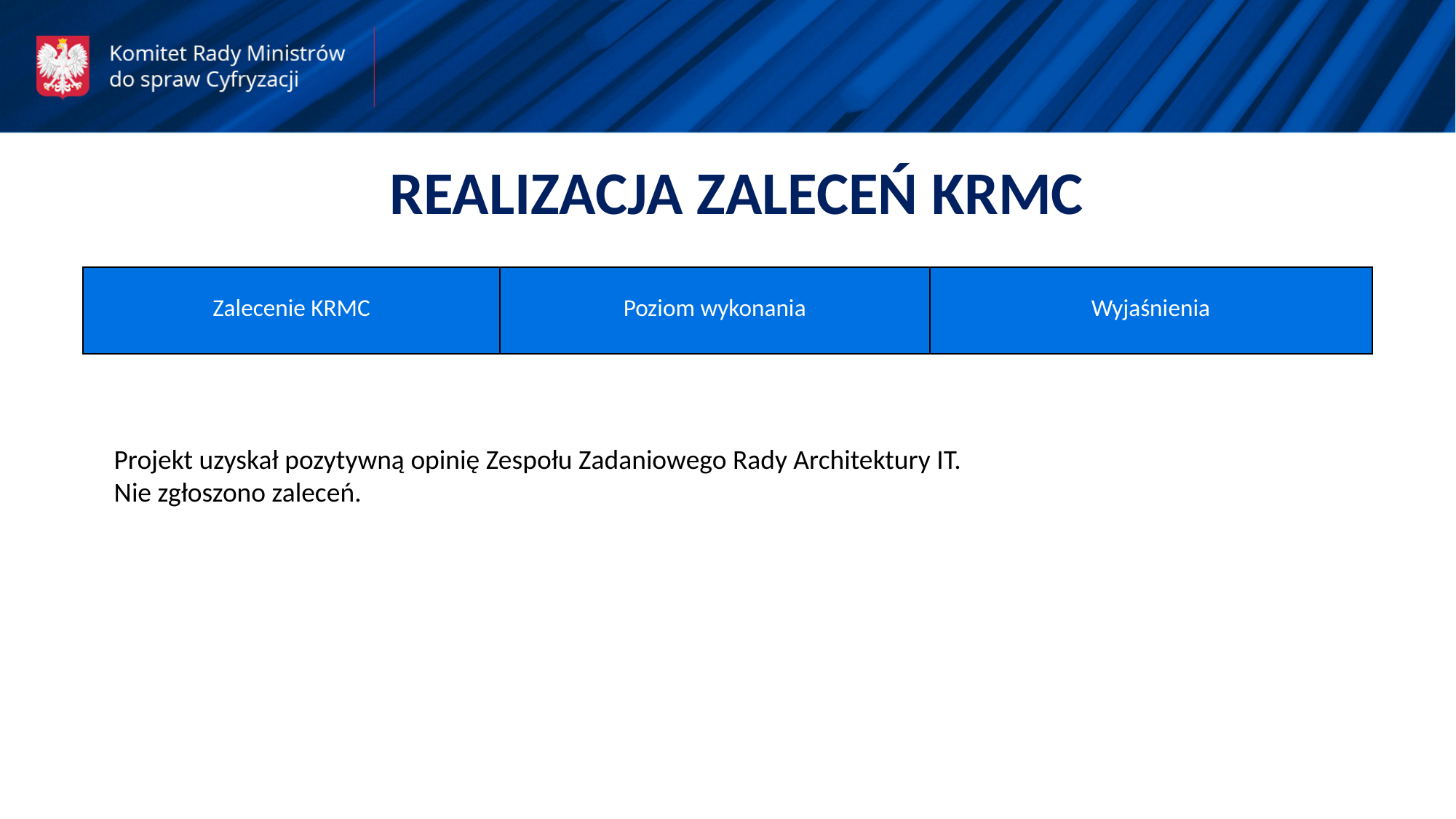

REALIZACJA ZALECEŃ KRMC
| Zalecenie KRMC | Poziom wykonania | Wyjaśnienia |
| --- | --- | --- |
Projekt uzyskał pozytywną opinię Zespołu Zadaniowego Rady Architektury IT.
Nie zgłoszono zaleceń.